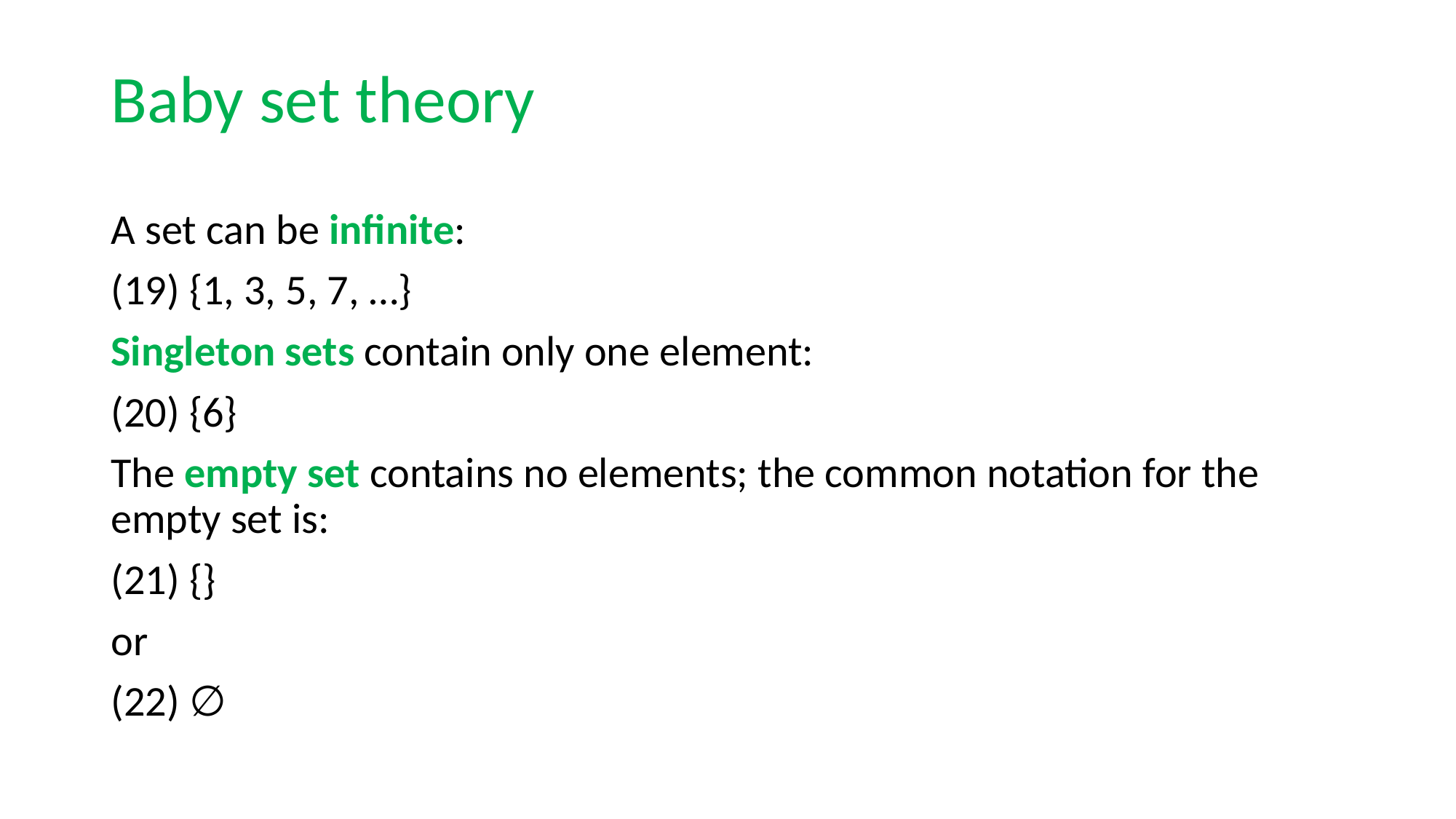

# Baby set theory
A set can be infinite:
(19) {1, 3, 5, 7, …}
Singleton sets contain only one element:
(20) {6}
The empty set contains no elements; the common notation for the empty set is:
(21) {}
or
(22) ∅